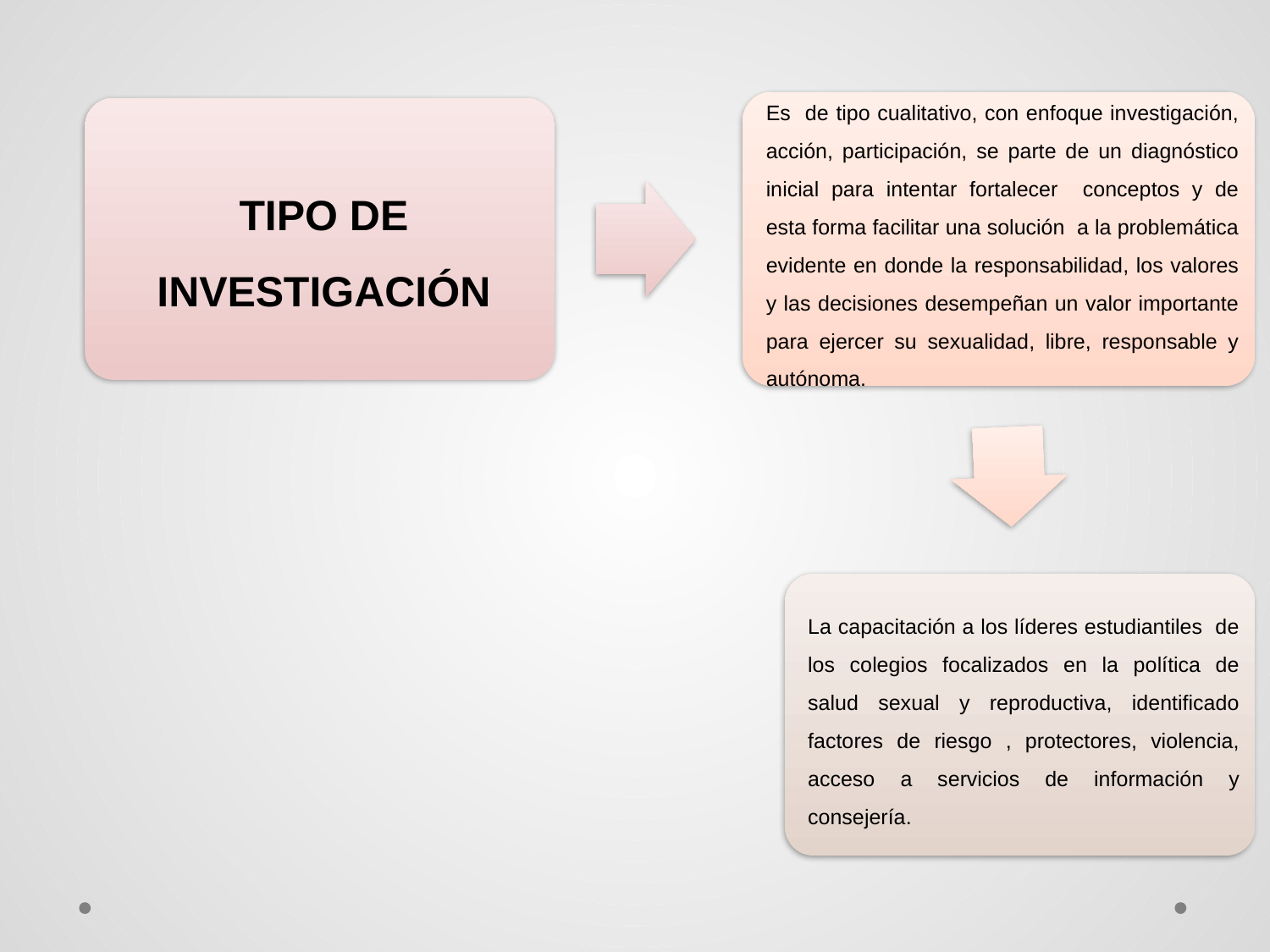

TIPO DE INVESTIGACIÓN

Es  de tipo cualitativo, con enfoque investigación, acción, participación, se parte de un diagnóstico inicial para intentar fortalecer  conceptos y de esta forma facilitar una solución  a la problemática evidente en donde la responsabilidad, los valores y las decisiones desempeñan un valor importante para ejercer su sexualidad, libre, responsable y autónoma.

La capacitación a los líderes estudiantiles  de los colegios focalizados en la política de salud sexual y reproductiva, identificado factores de riesgo , protectores, violencia, acceso a servicios de información y consejería.